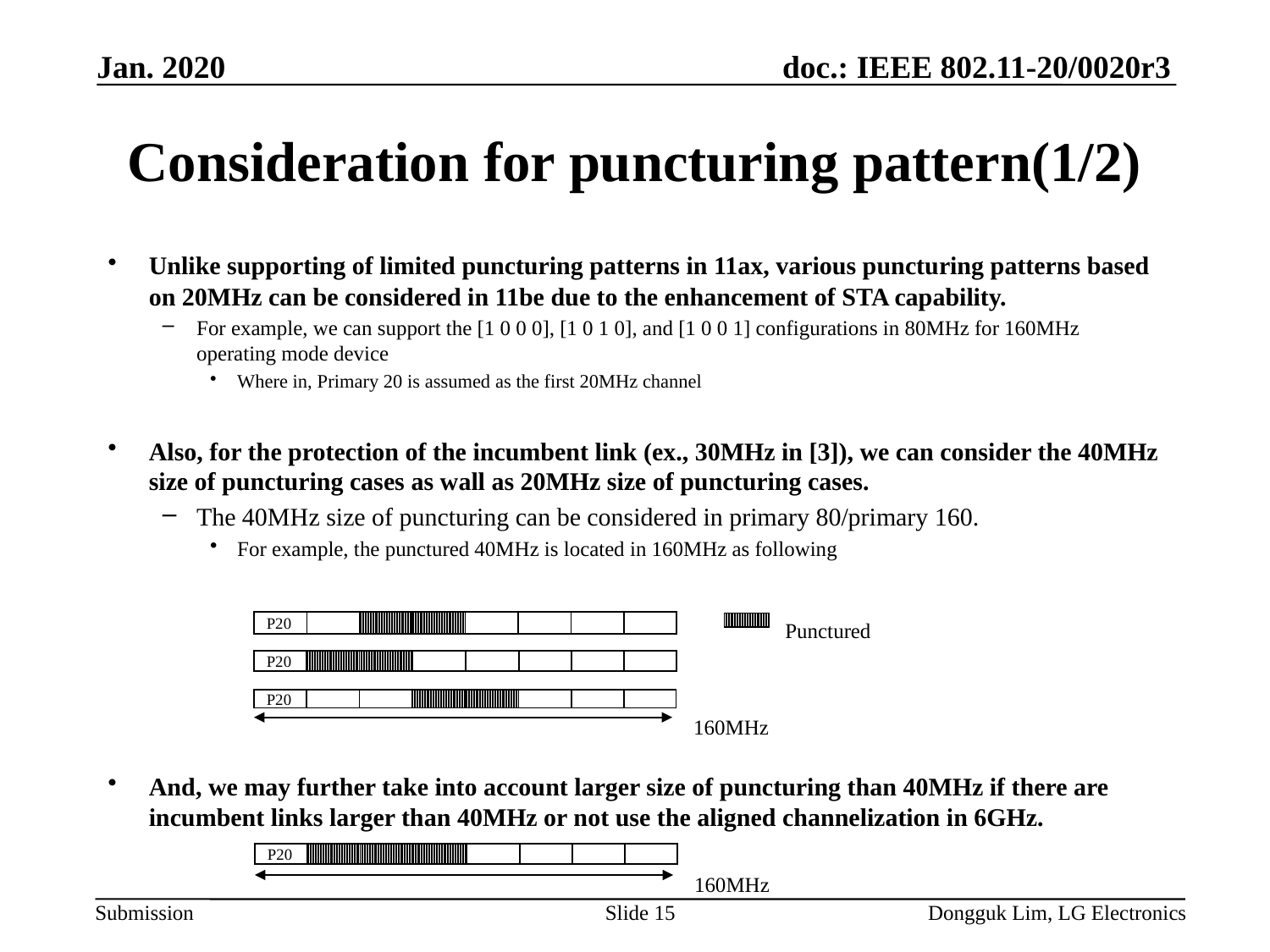

Jan. 2020
# Consideration for puncturing pattern(1/2)
Unlike supporting of limited puncturing patterns in 11ax, various puncturing patterns based on 20MHz can be considered in 11be due to the enhancement of STA capability.
For example, we can support the [1 0 0 0], [1 0 1 0], and [1 0 0 1] configurations in 80MHz for 160MHz operating mode device
Where in, Primary 20 is assumed as the first 20MHz channel

Also, for the protection of the incumbent link (ex., 30MHz in [3]), we can consider the 40MHz size of puncturing cases as wall as 20MHz size of puncturing cases.
The 40MHz size of puncturing can be considered in primary 80/primary 160.
For example, the punctured 40MHz is located in 160MHz as following

And, we may further take into account larger size of puncturing than 40MHz if there are incumbent links larger than 40MHz or not use the aligned channelization in 6GHz.
Punctured
P20

P20

P20

160MHz
P20

160MHz
Slide 15
Dongguk Lim, LG Electronics